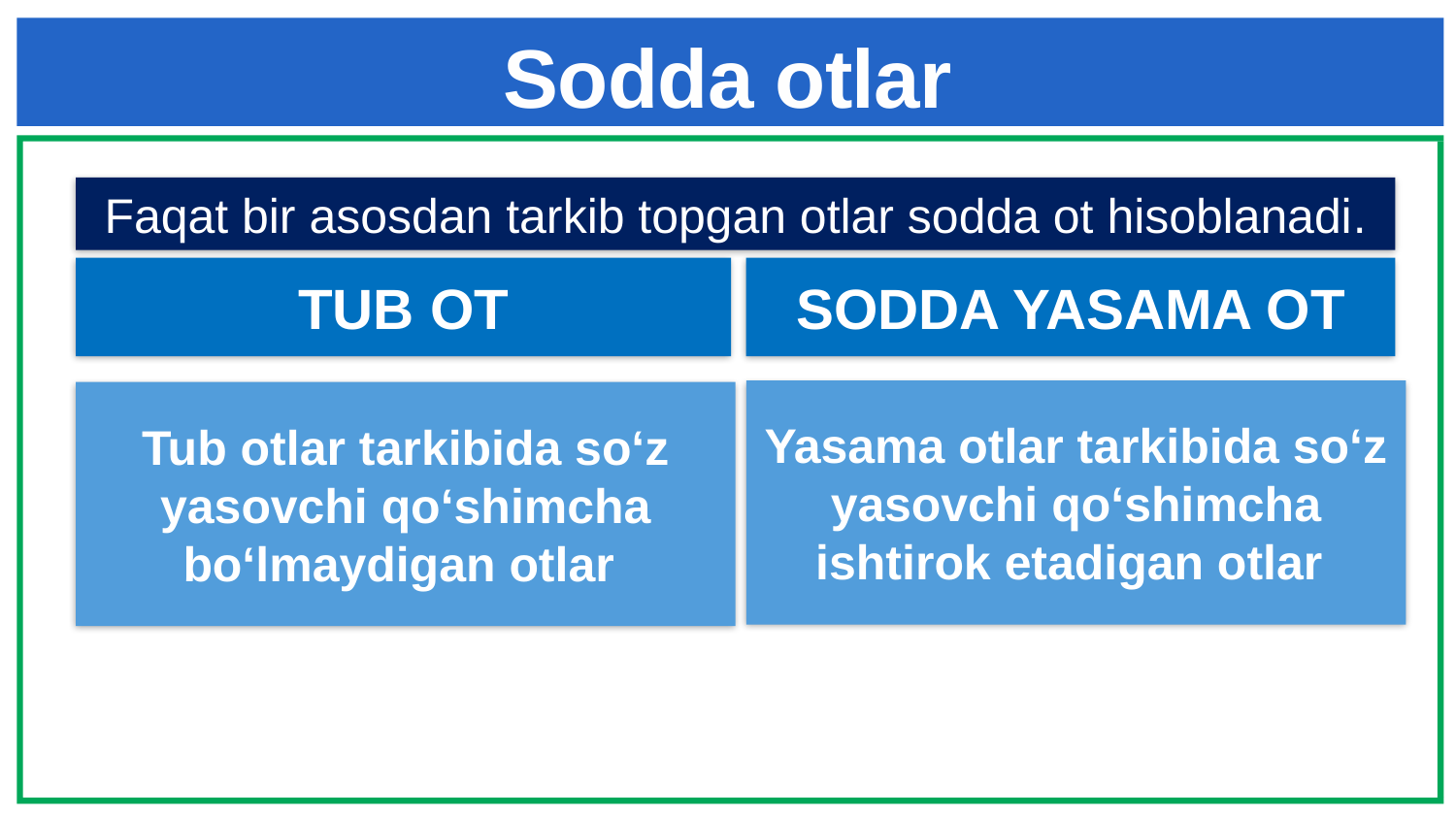

# Sodda otlar
Faqat bir asosdan tarkib topgan otlar sodda ot hisoblanadi.
TUB OT
SODDA YASAMA OT
Yasama otlar tarkibida so‘z yasovchi qo‘shimcha ishtirok etadigan otlar
Tub otlar tarkibida so‘z yasovchi qo‘shimcha bo‘lmaydigan otlar